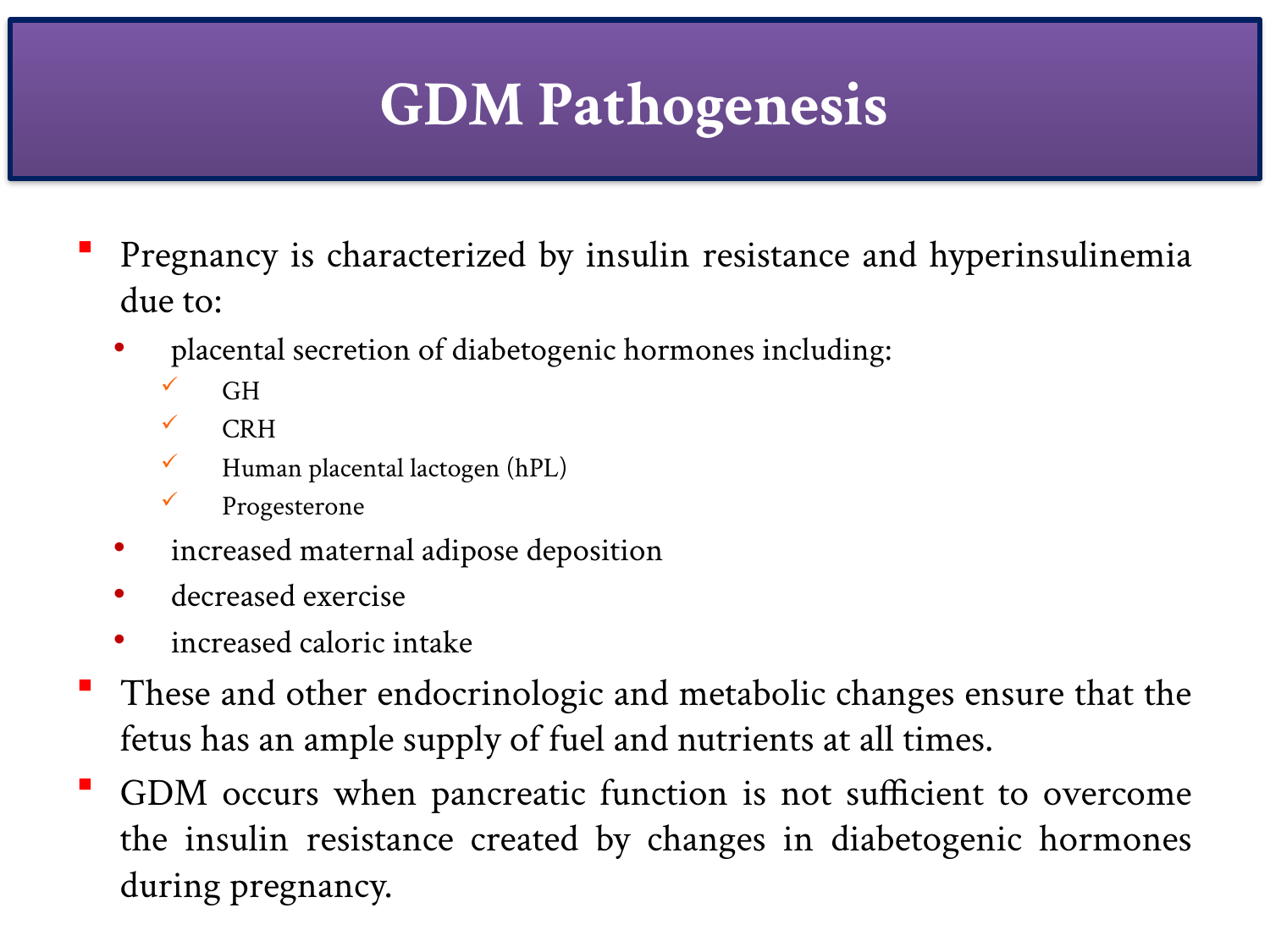

# GDM Pathogenesis
Pregnancy is characterized by insulin resistance and hyperinsulinemia due to:
placental secretion of diabetogenic hormones including:
GH
CRH
Human placental lactogen (hPL)
Progesterone
increased maternal adipose deposition
decreased exercise
increased caloric intake
These and other endocrinologic and metabolic changes ensure that the fetus has an ample supply of fuel and nutrients at all times.
GDM occurs when pancreatic function is not sufficient to overcome the insulin resistance created by changes in diabetogenic hormones during pregnancy.